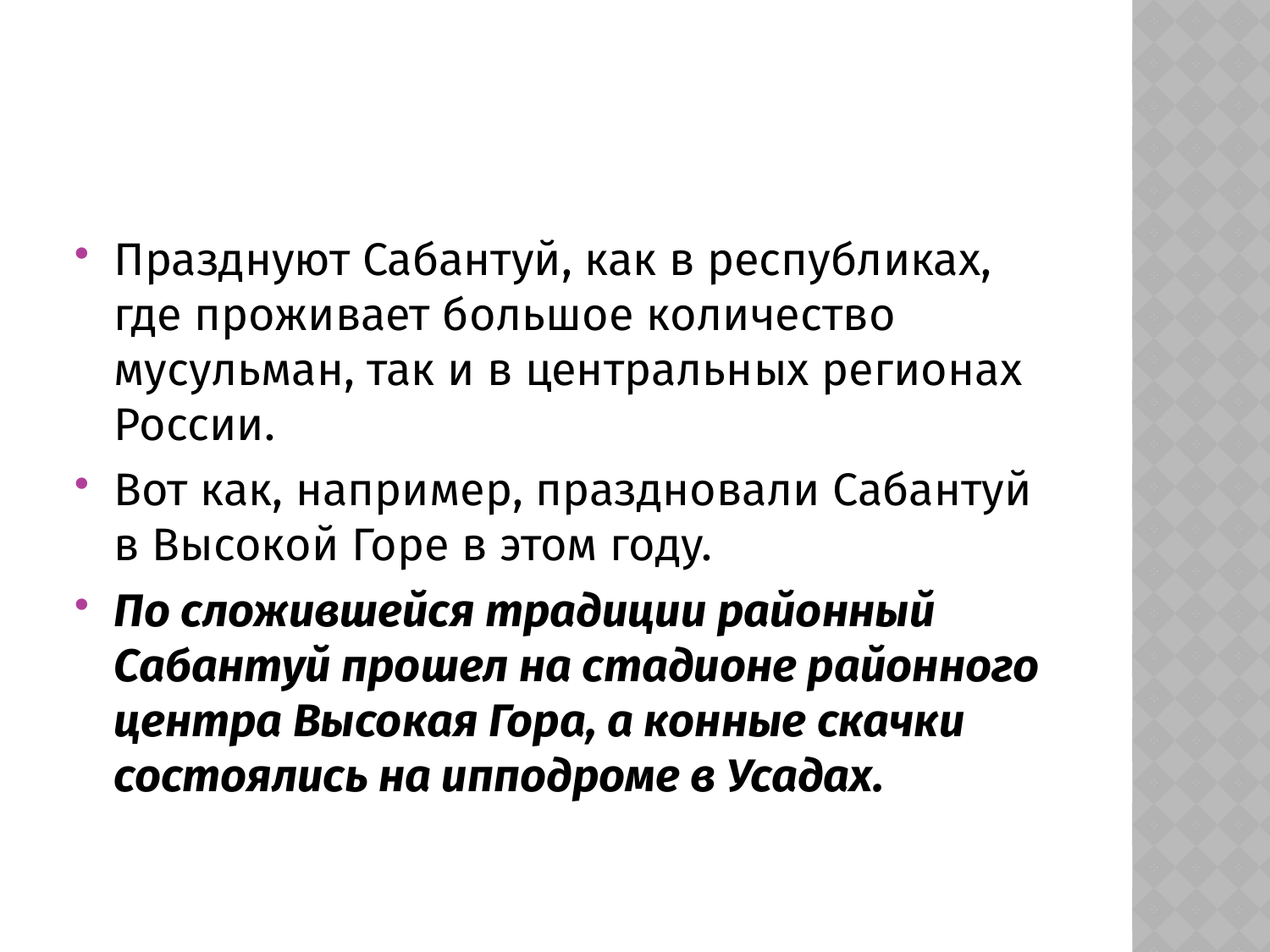

#
Празднуют Сабантуй, как в республиках, где проживает большое количество мусульман, так и в центральных регионах России.
Вот как, например, праздновали Сабантуй  в Высокой Горе в этом году.
По сложившейся традиции районный Сабантуй прошел на стадионе районного центра Высокая Гора, а конные скачки состоялись на ипподроме в Усадах.